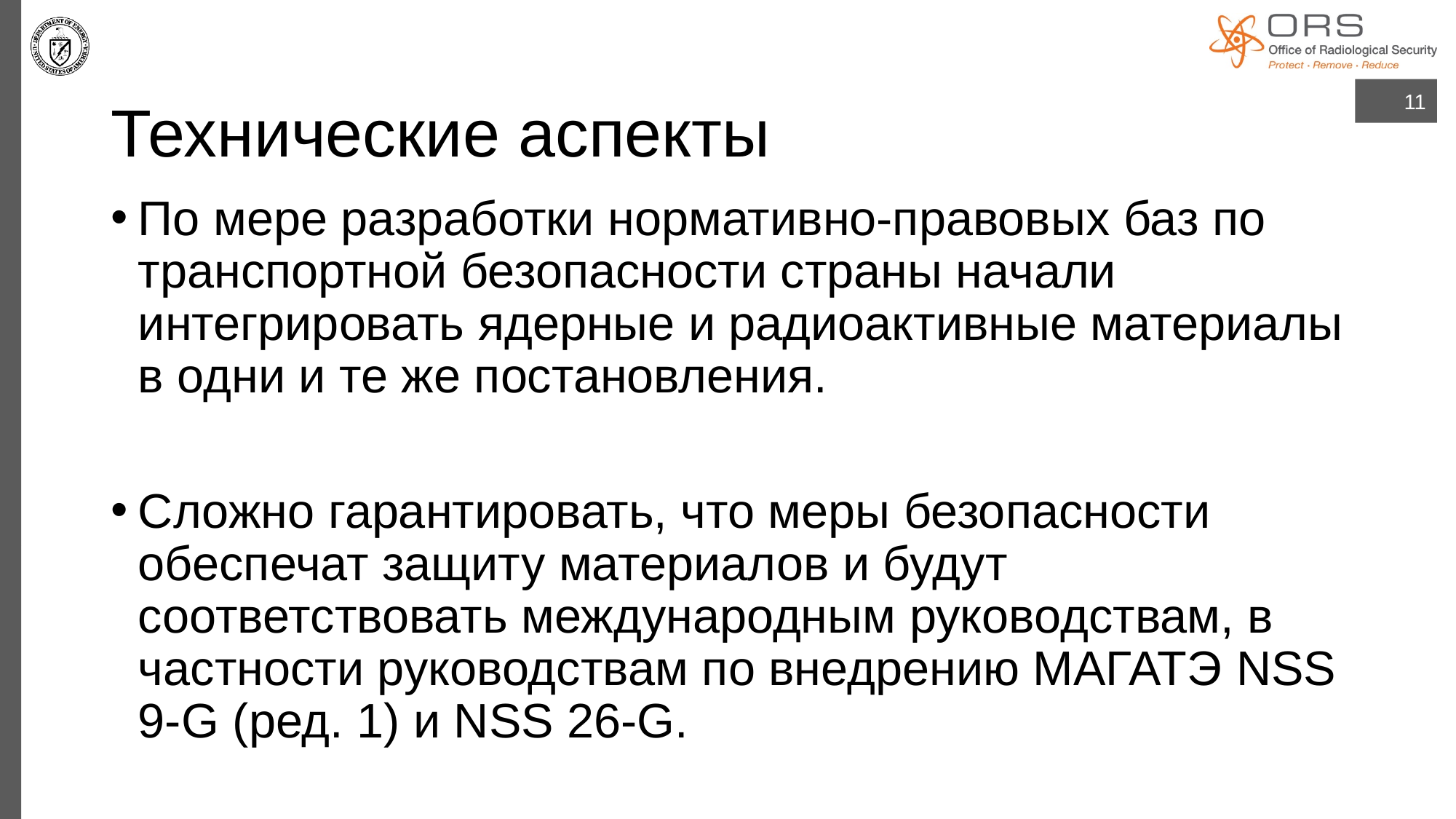

# Технические аспекты
11
По мере разработки нормативно-правовых баз по транспортной безопасности страны начали интегрировать ядерные и радиоактивные материалы в одни и те же постановления.

Сложно гарантировать, что меры безопасности обеспечат защиту материалов и будут соответствовать международным руководствам, в частности руководствам по внедрению МАГАТЭ NSS 9-G (ред. 1) и NSS 26-G.